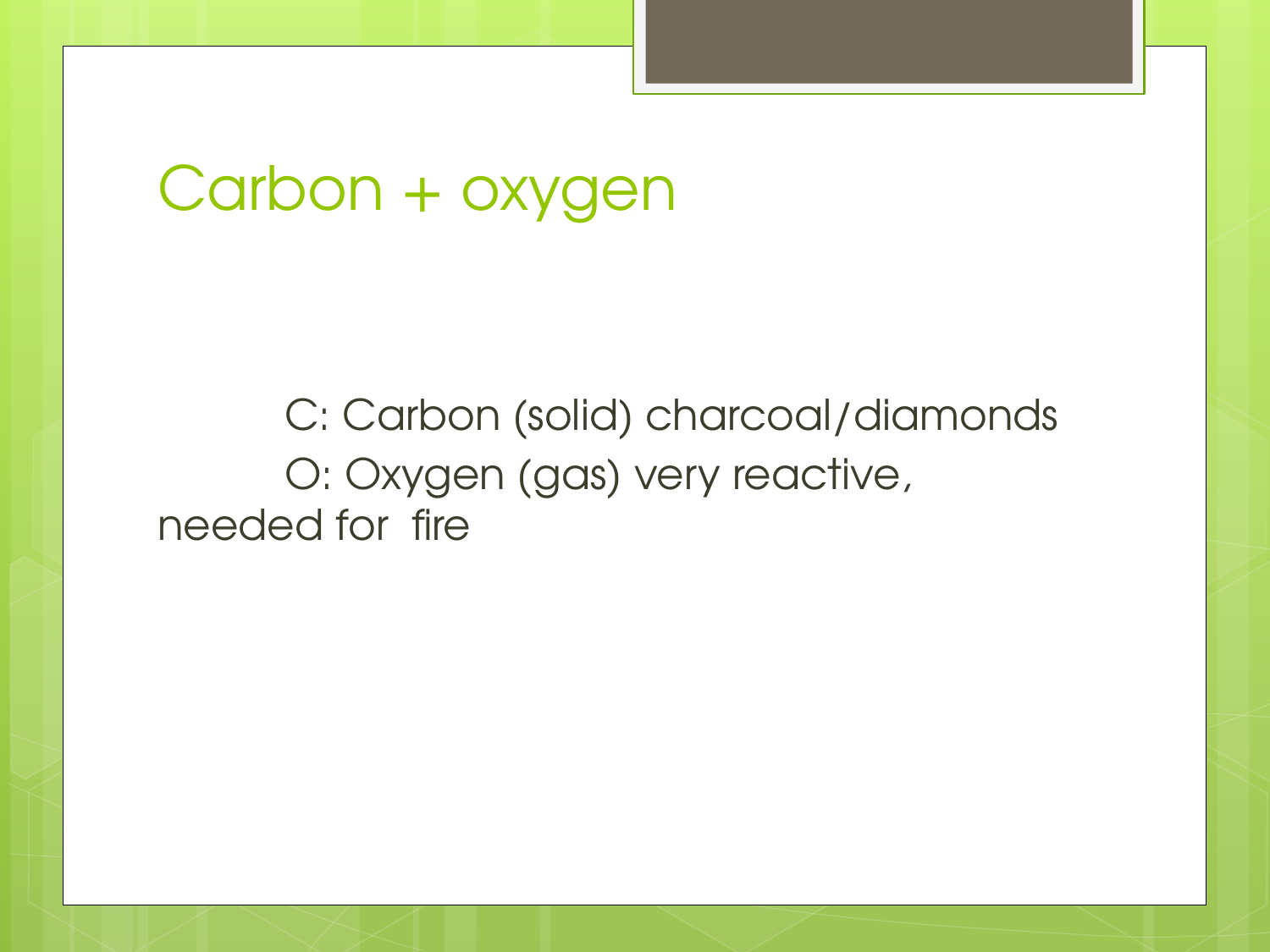

# Carbon + oxygen

	C: Carbon (solid) charcoal/diamonds
	O: Oxygen (gas) very reactive, needed for 	fire